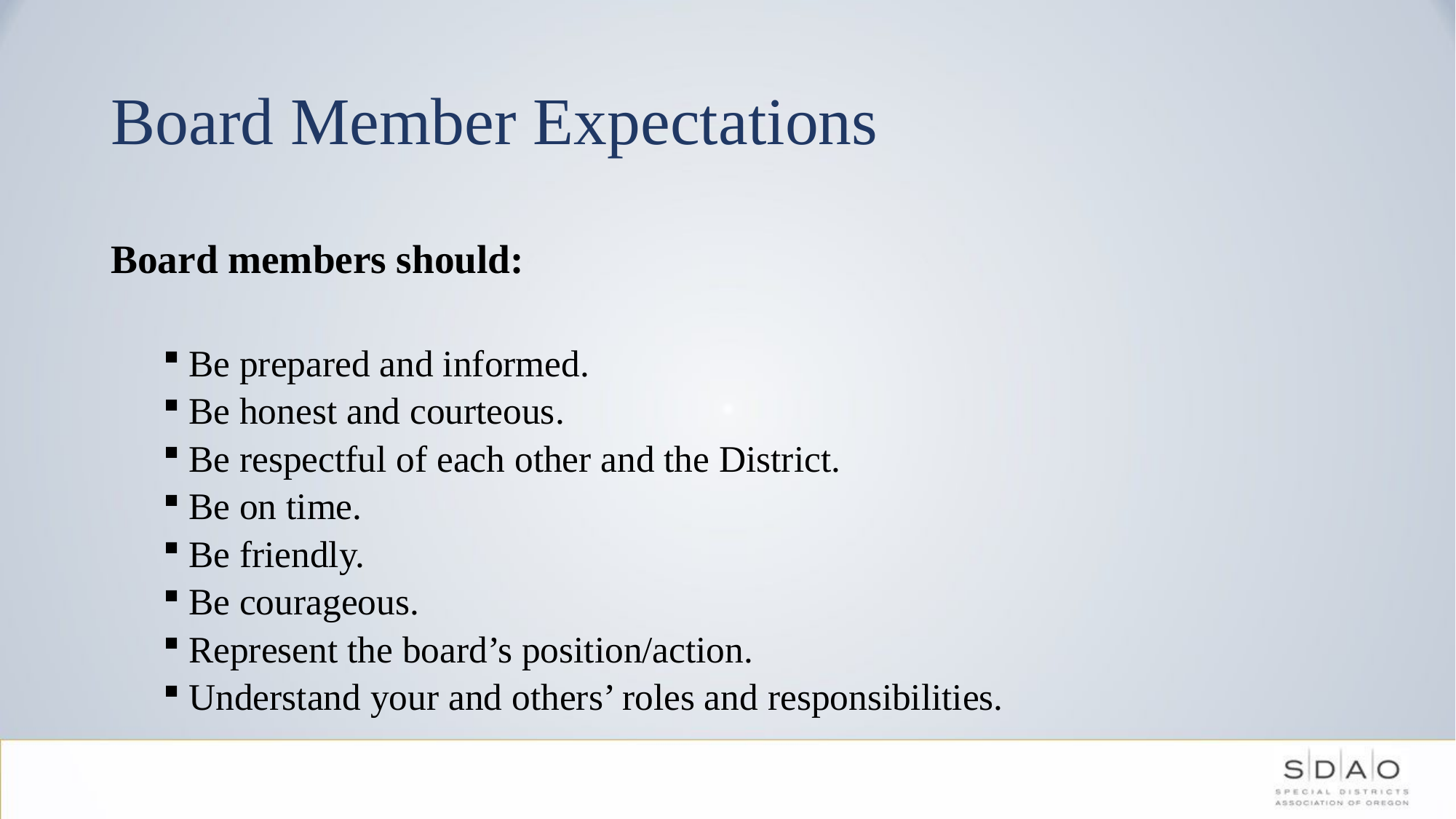

# Board Member Expectations

Board members should:

Be prepared and informed.
Be honest and courteous.
Be respectful of each other and the District.
Be on time.
Be friendly.
Be courageous.
Represent the board’s position/action.
Understand your and others’ roles and responsibilities.